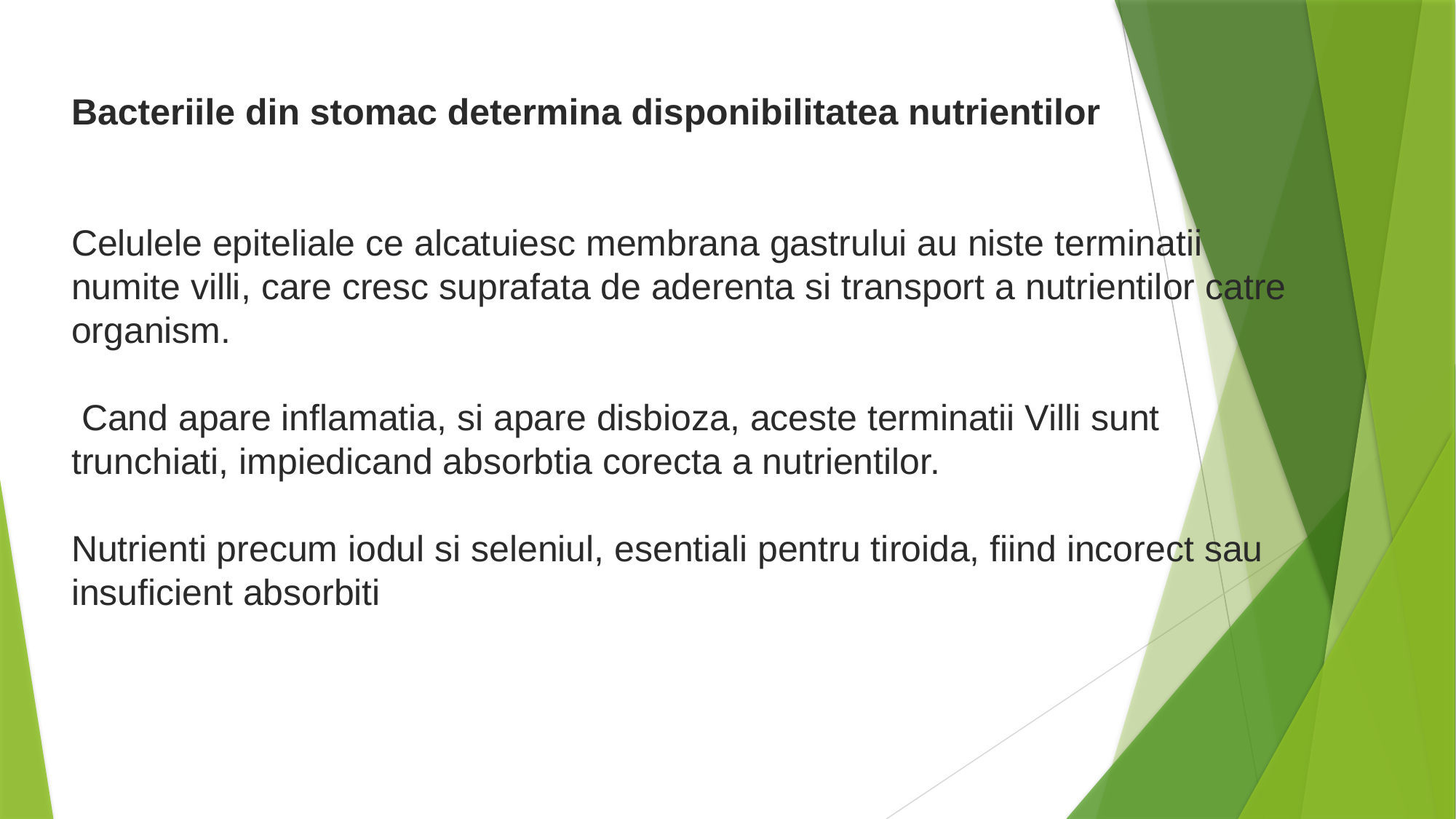

Bacteriile din stomac determina disponibilitatea nutrientilor

Celulele epiteliale ce alcatuiesc membrana gastrului au niste terminatii numite villi, care cresc suprafata de aderenta si transport a nutrientilor catre organism.

 Cand apare inflamatia, si apare disbioza, aceste terminatii Villi sunt trunchiati, impiedicand absorbtia corecta a nutrientilor.

Nutrienti precum iodul si seleniul, esentiali pentru tiroida, fiind incorect sau insuficient absorbiti